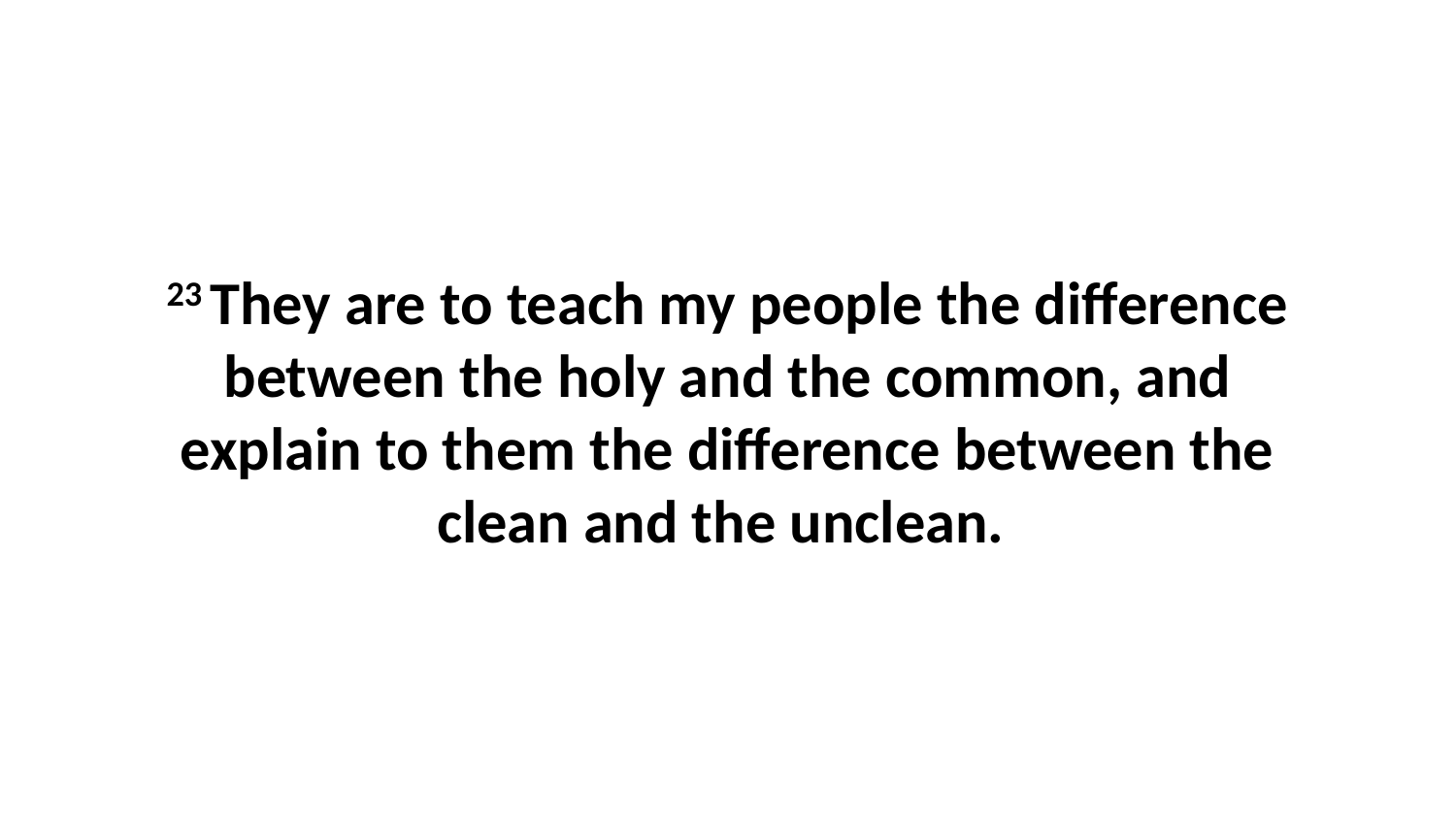

23 They are to teach my people the difference between the holy and the common, and explain to them the difference between the clean and the unclean.